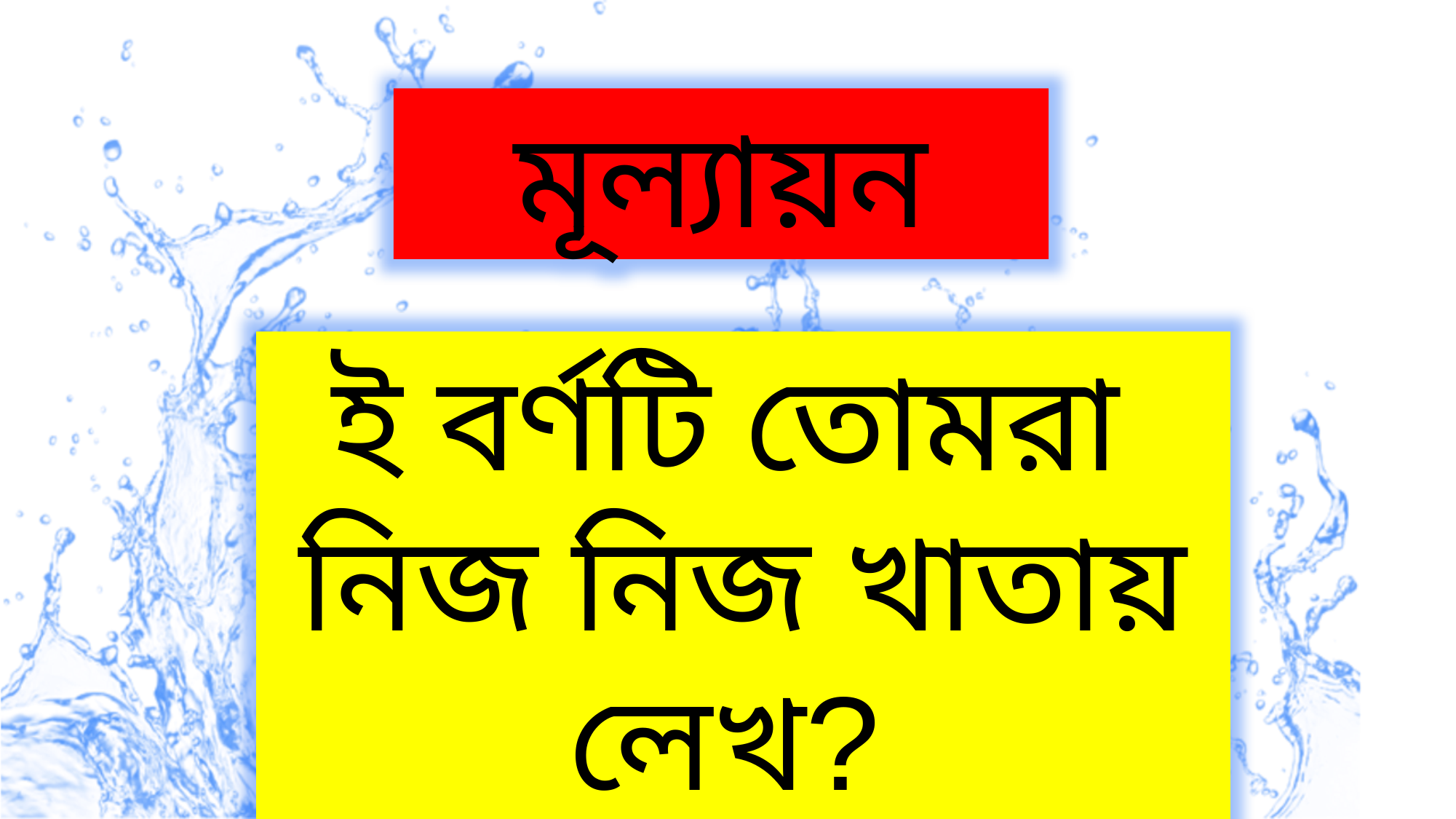

মূল্যায়ন
ই বর্ণটি তোমরা  নিজ নিজ খাতায় লেখ?